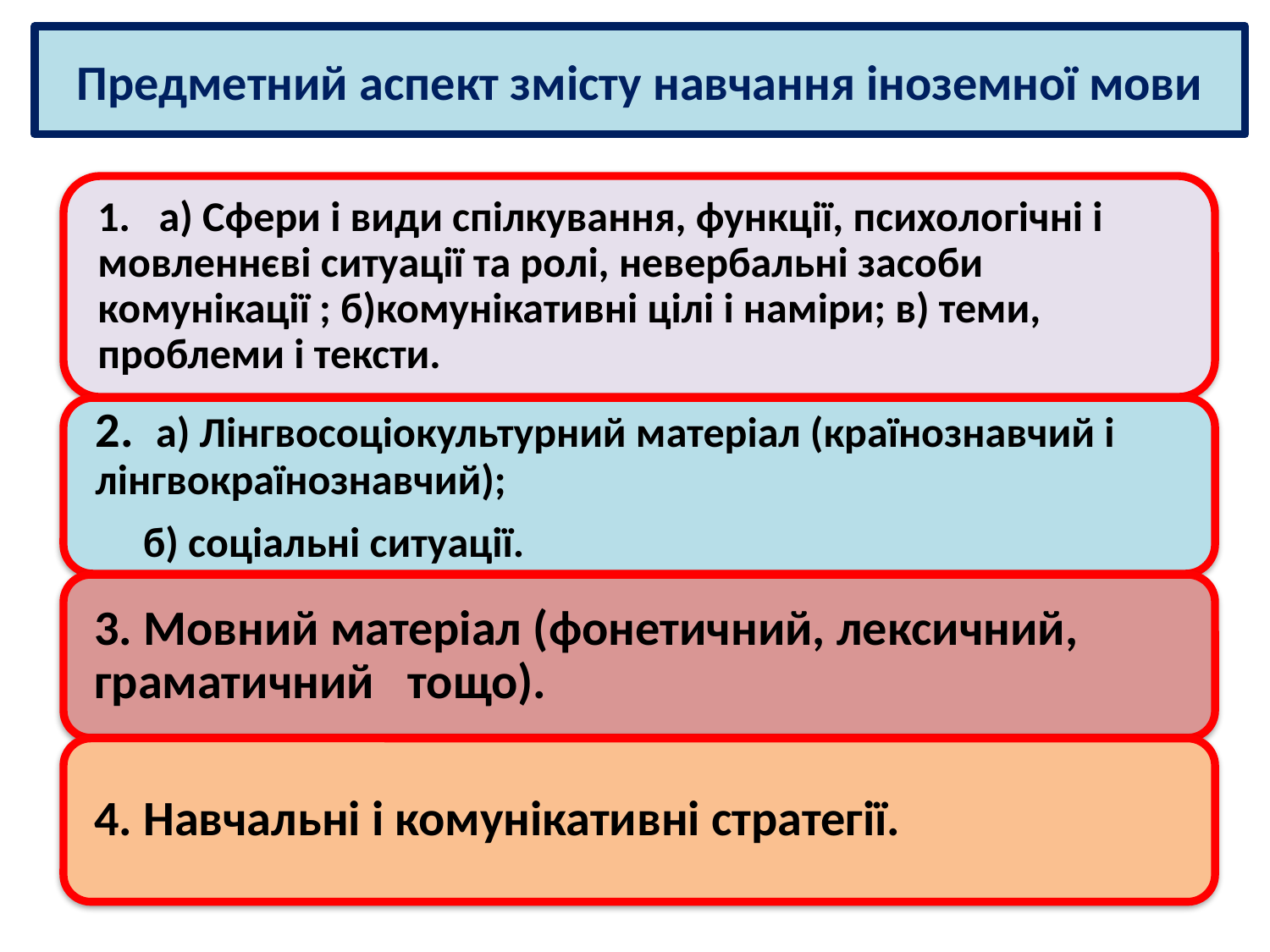

# Предметний аспект змісту навчання іноземної мови
1.   а) Сфери і види спілкування, функції, психологічні і мовленнєві ситуації та ролі, невербальні засоби комунікації ; б)комунікативні цілі і наміри; в) теми, проблеми і тексти.
2.  а) Лінгвосоціокультурний матеріал (країнознавчий і лінгвокраїнознавчий);
     б) соціальні ситуації.
3. Мовний матеріал (фонетичний, лексичний, граматичний   тощо).
4. Навчальні і комунікативні стратегії.